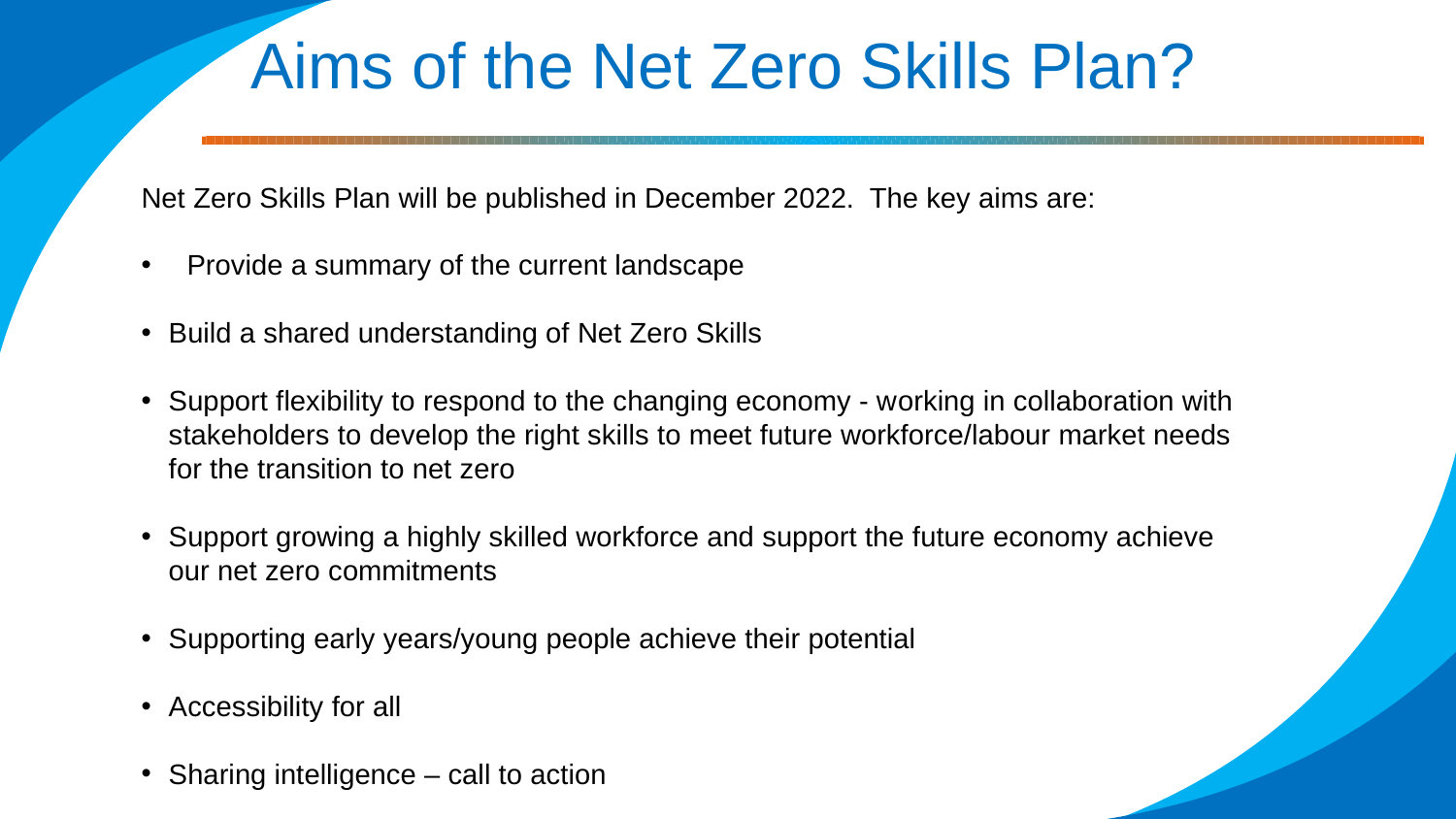

Aims of the Net Zero Skills Plan?

Net Zero Skills Plan will be published in December 2022.  The key aims are:

Provide a summary of the current landscape

Build a shared understanding of Net Zero Skills

Support flexibility to respond to the changing economy - working in collaboration with stakeholders to develop the right skills to meet future workforce/labour market needs for the transition to net zero

Support growing a highly skilled workforce and support the future economy achieve our net zero commitments

Supporting early years/young people achieve their potential

Accessibility for all

Sharing intelligence – call to action